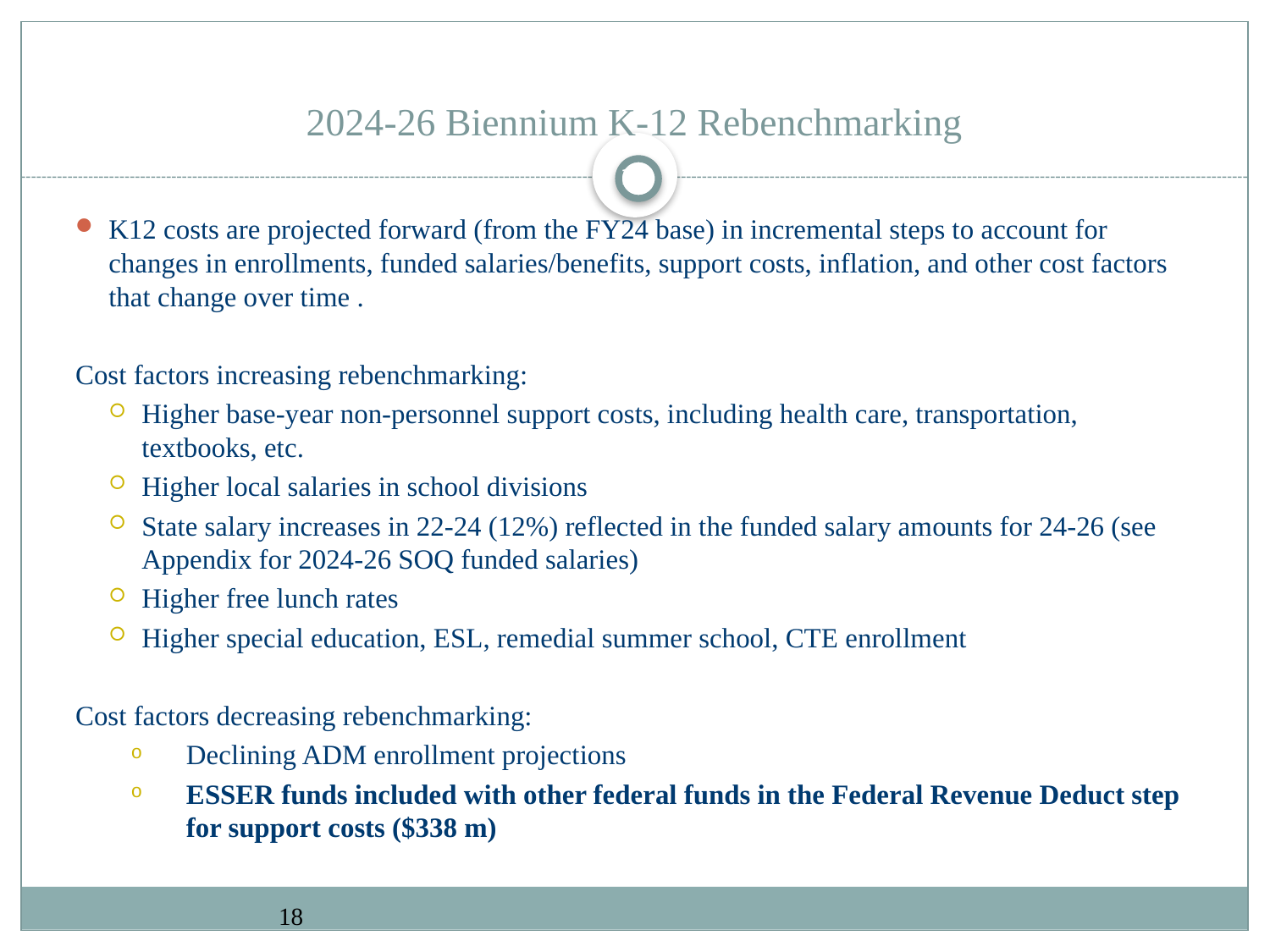

# 2024-26 Biennium K-12 Rebenchmarking
18
K12 costs are projected forward (from the FY24 base) in incremental steps to account for changes in enrollments, funded salaries/benefits, support costs, inflation, and other cost factors that change over time .

Cost factors increasing rebenchmarking:
Higher base-year non-personnel support costs, including health care, transportation, textbooks, etc.
Higher local salaries in school divisions
State salary increases in 22-24 (12%) reflected in the funded salary amounts for 24-26 (see Appendix for 2024-26 SOQ funded salaries)
Higher free lunch rates
Higher special education, ESL, remedial summer school, CTE enrollment

Cost factors decreasing rebenchmarking:
Declining ADM enrollment projections
ESSER funds included with other federal funds in the Federal Revenue Deduct step for support costs ($338 m)

18